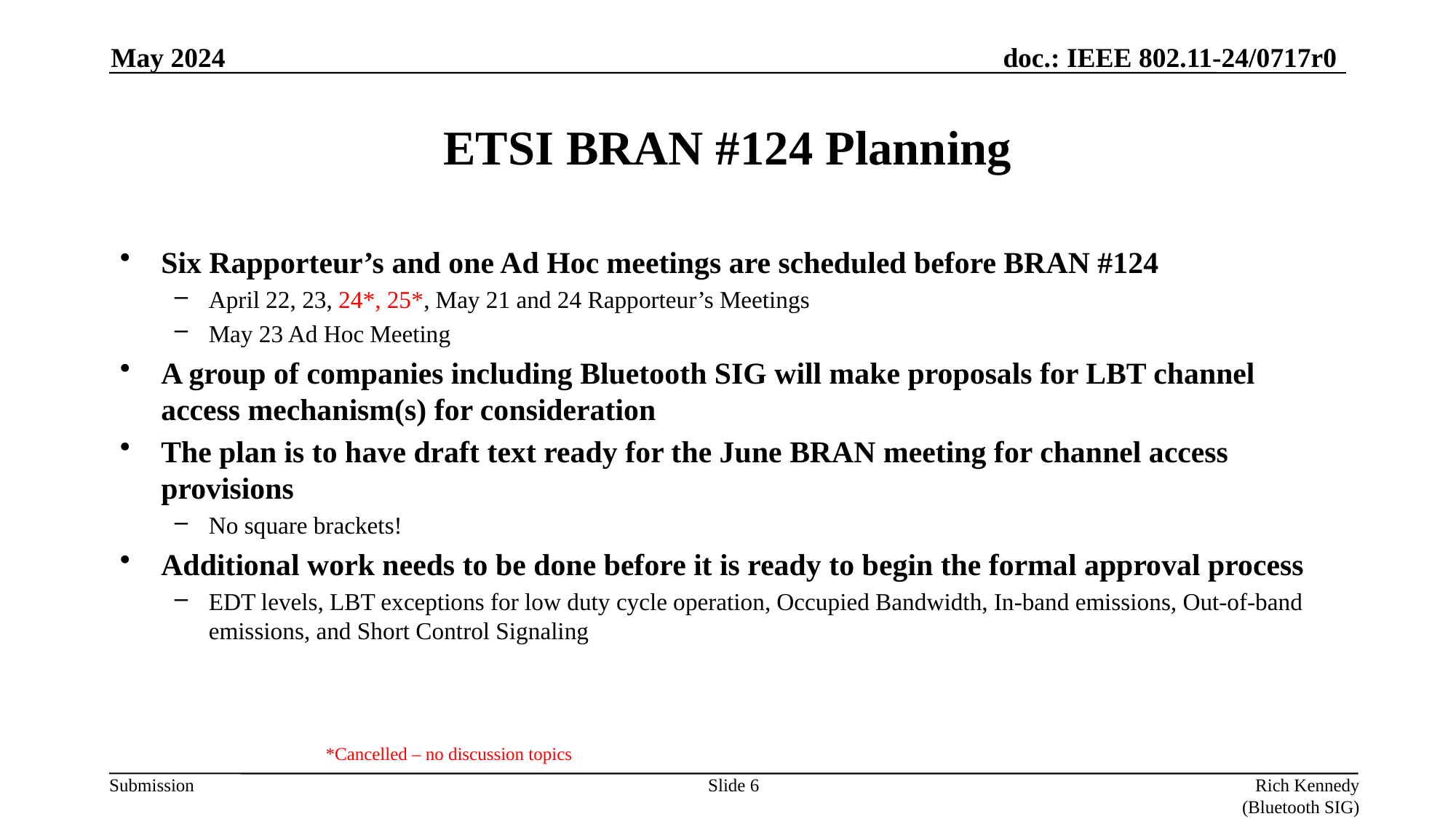

May 2024
# ETSI BRAN #124 Planning
Six Rapporteur’s and one Ad Hoc meetings are scheduled before BRAN #124
April 22, 23, 24*, 25*, May 21 and 24 Rapporteur’s Meetings
May 23 Ad Hoc Meeting
A group of companies including Bluetooth SIG will make proposals for LBT channel access mechanism(s) for consideration
The plan is to have draft text ready for the June BRAN meeting for channel access provisions
No square brackets!
Additional work needs to be done before it is ready to begin the formal approval process
EDT levels, LBT exceptions for low duty cycle operation, Occupied Bandwidth, In-band emissions, Out-of-band emissions, and Short Control Signaling

*Cancelled – no discussion topics
Slide 6
Rich Kennedy (Bluetooth SIG)